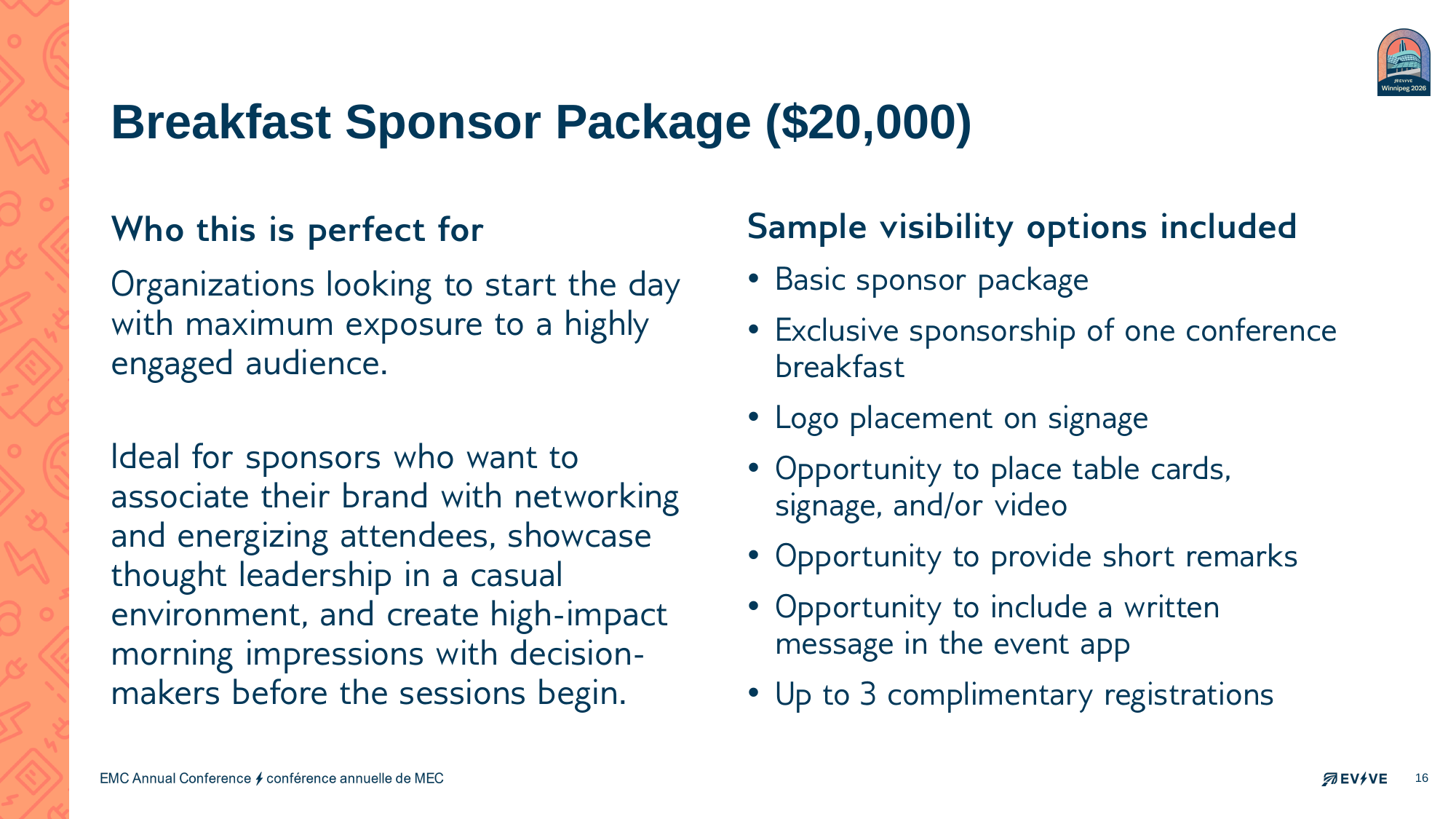

# Breakfast Sponsor Package ($20,000)
Sample visibility options included
Basic sponsor package
Exclusive sponsorship of one conference breakfast
Logo placement on signage
Opportunity to place table cards, signage, and/or video
Opportunity to provide short remarks
Opportunity to include a written message in the event app
Up to 3 complimentary registrations
Who this is perfect for
Organizations looking to start the day with maximum exposure to a highly engaged audience.
Ideal for sponsors who want to associate their brand with networking and energizing attendees, showcase thought leadership in a casual environment, and create high-impact morning impressions with decision-makers before the sessions begin.